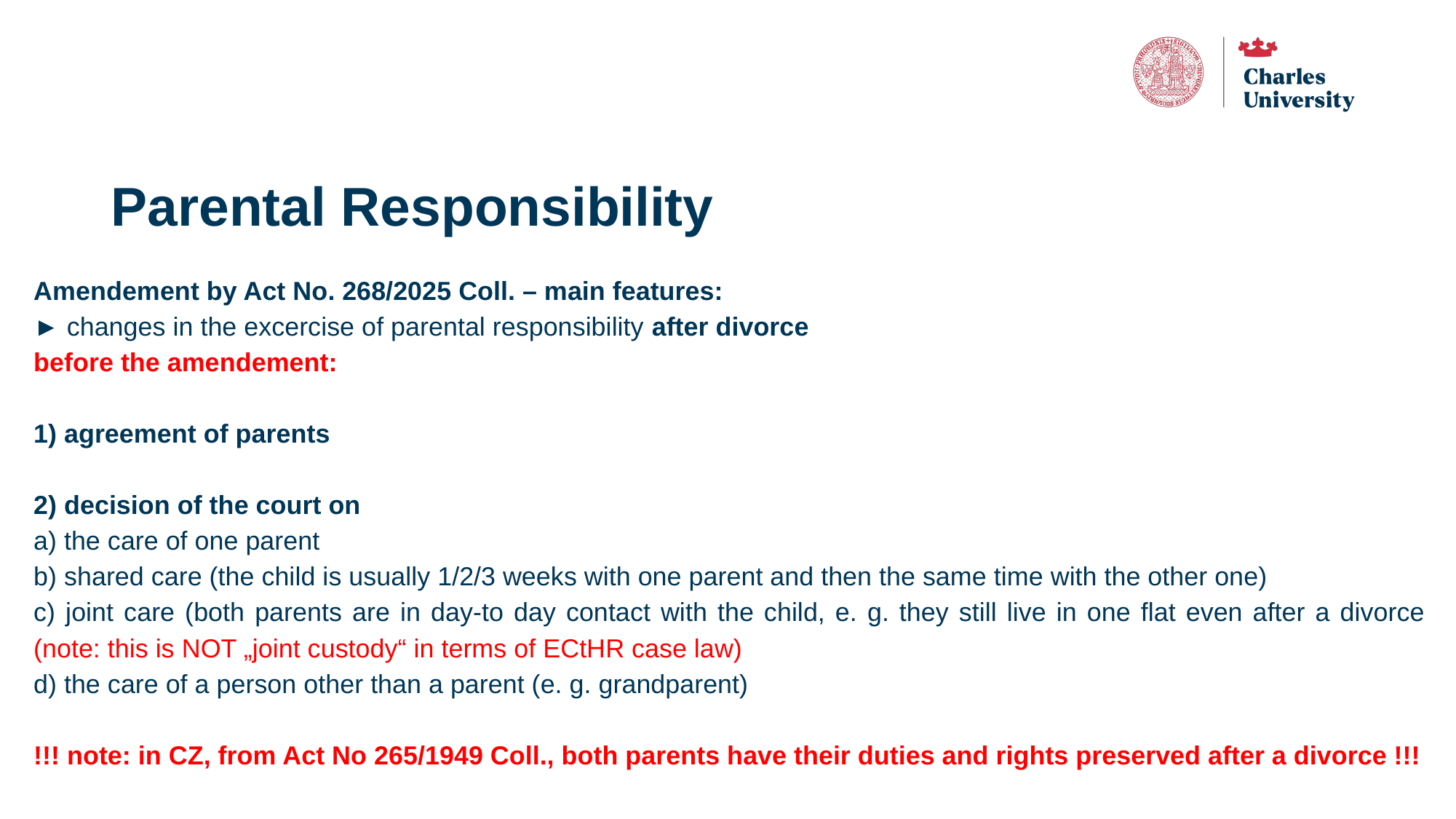

# Parental Responsibility
Amendement by Act No. 268/2025 Coll. – main features:
► changes in the excercise of parental responsibility after divorce
before the amendement:

1) agreement of parents

2) decision of the court on
a) the care of one parent
b) shared care (the child is usually 1/2/3 weeks with one parent and then the same time with the other one)
c) joint care (both parents are in day-to day contact with the child, e. g. they still live in one flat even after a divorce (note: this is NOT „joint custody“ in terms of ECtHR case law)
d) the care of a person other than a parent (e. g. grandparent)

!!! note: in CZ, from Act No 265/1949 Coll., both parents have their duties and rights preserved after a divorce !!!